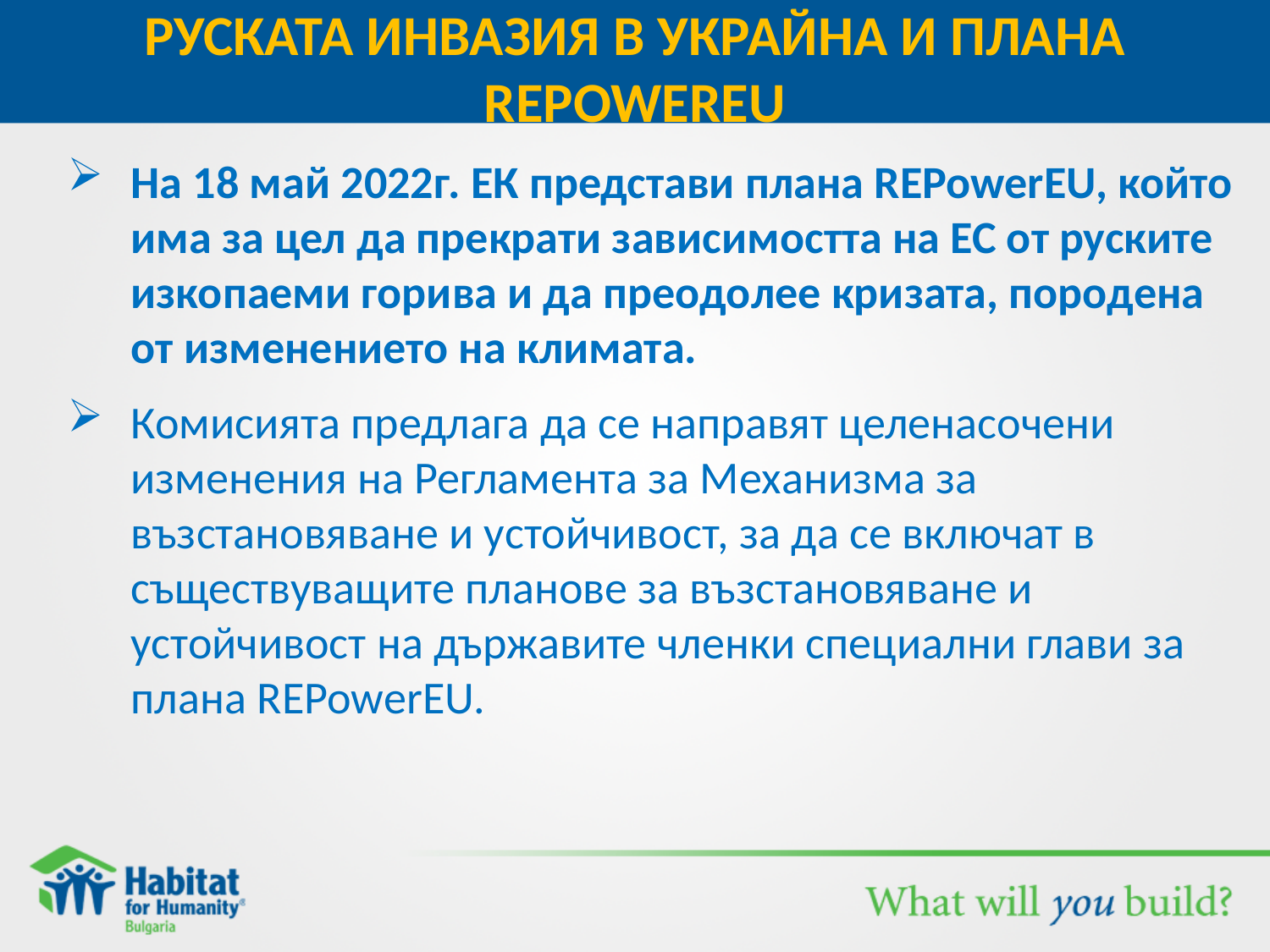

# Руската инвазия в Украйна и плана REPowerEU
На 18 май 2022г. ЕК представи плана REPowerEU, който има за цел да прекрати зависимостта на ЕС от руските изкопаеми горива и да преодолее кризата, породена от изменението на климата.
Комисията предлага да се направят целенасочени изменения на Регламента за Механизма за възстановяване и устойчивост, за да се включат в съществуващите планове за възстановяване и устойчивост на държавите членки специални глави за плана REPowerEU.